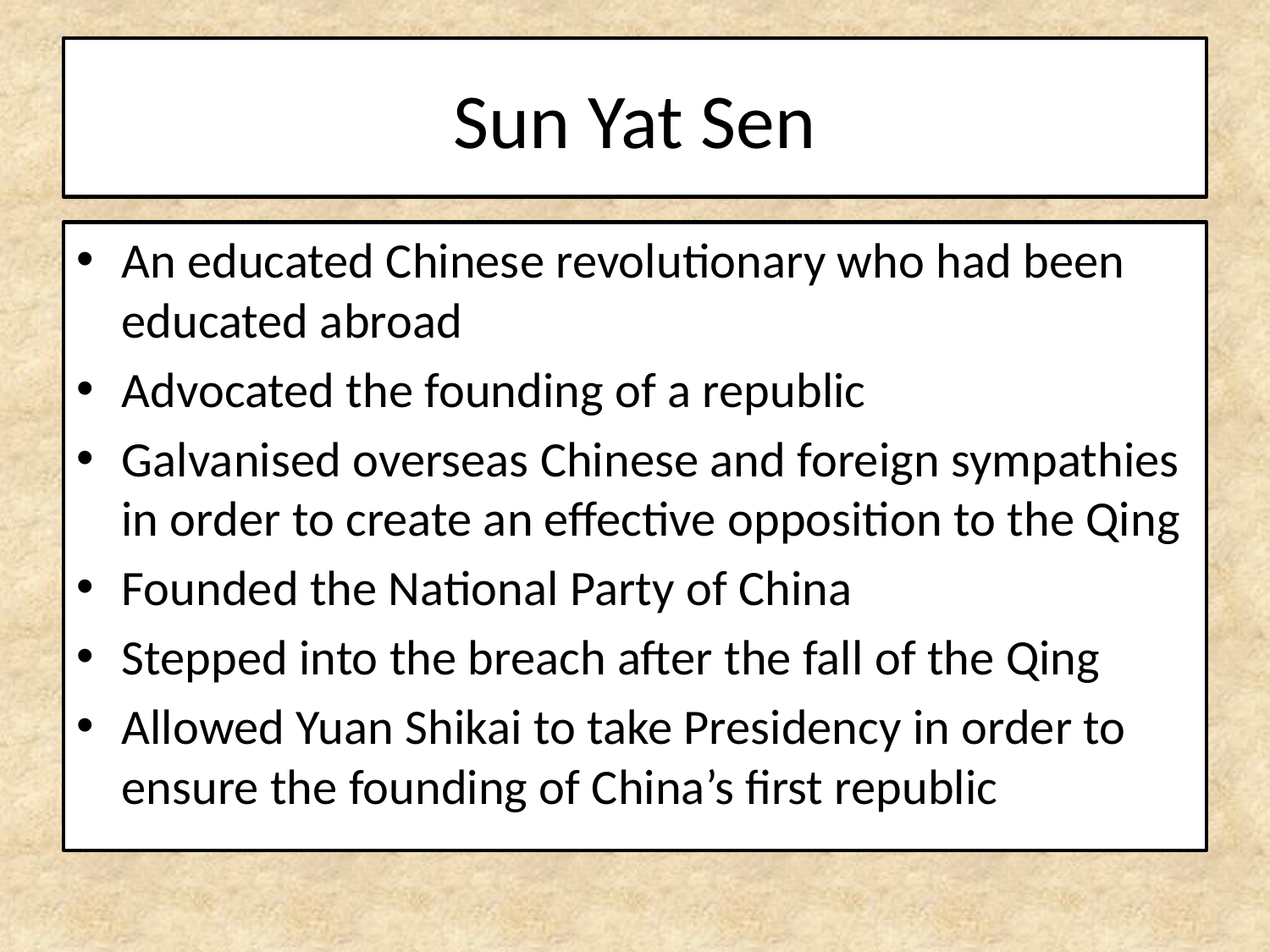

# Sun Yat Sen
An educated Chinese revolutionary who had been educated abroad
Advocated the founding of a republic
Galvanised overseas Chinese and foreign sympathies in order to create an effective opposition to the Qing
Founded the National Party of China
Stepped into the breach after the fall of the Qing
Allowed Yuan Shikai to take Presidency in order to ensure the founding of China’s first republic